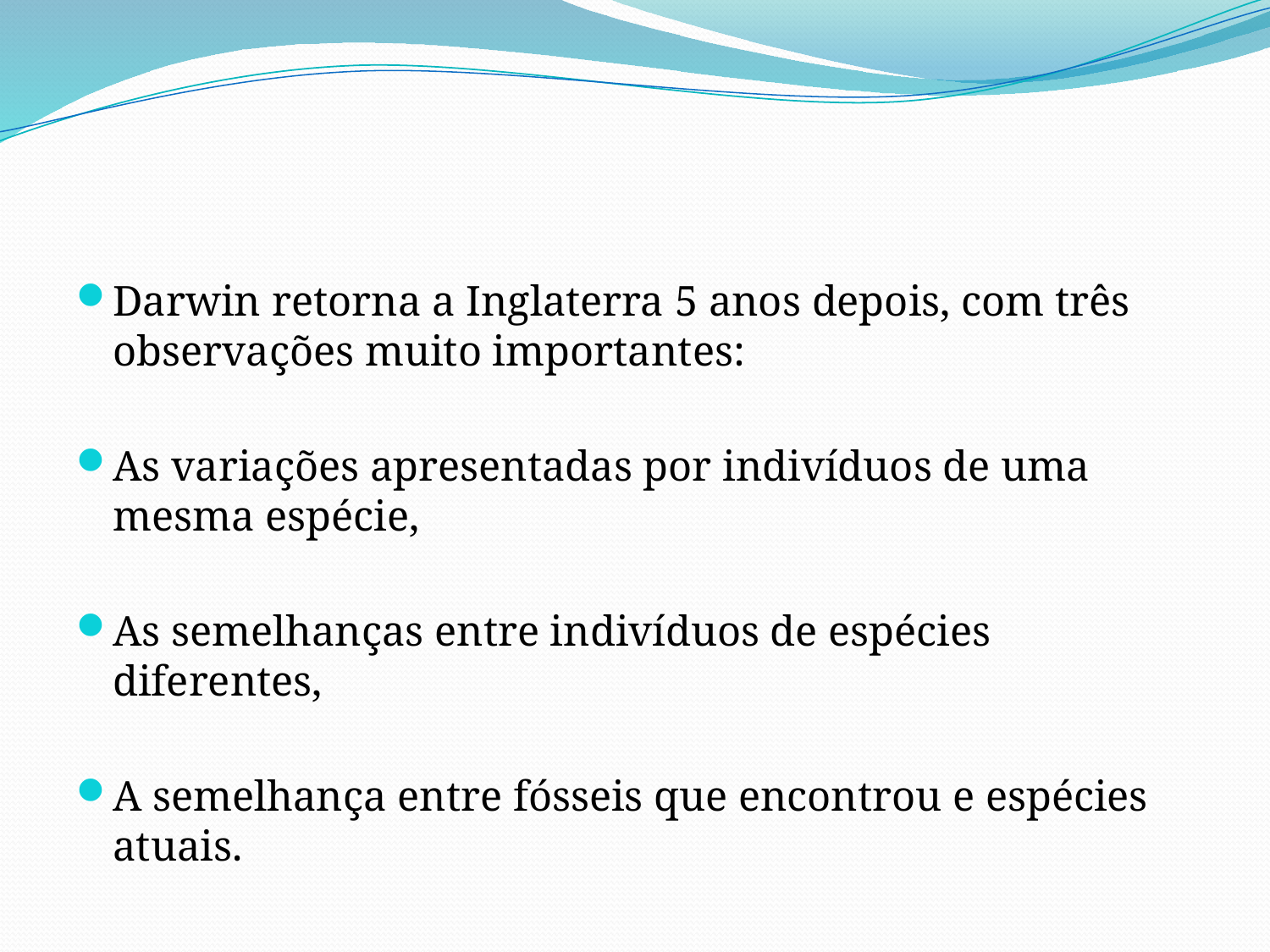

#
Darwin retorna a Inglaterra 5 anos depois, com três observações muito importantes:

As variações apresentadas por indivíduos de uma mesma espécie,

As semelhanças entre indivíduos de espécies diferentes,

A semelhança entre fósseis que encontrou e espécies atuais.